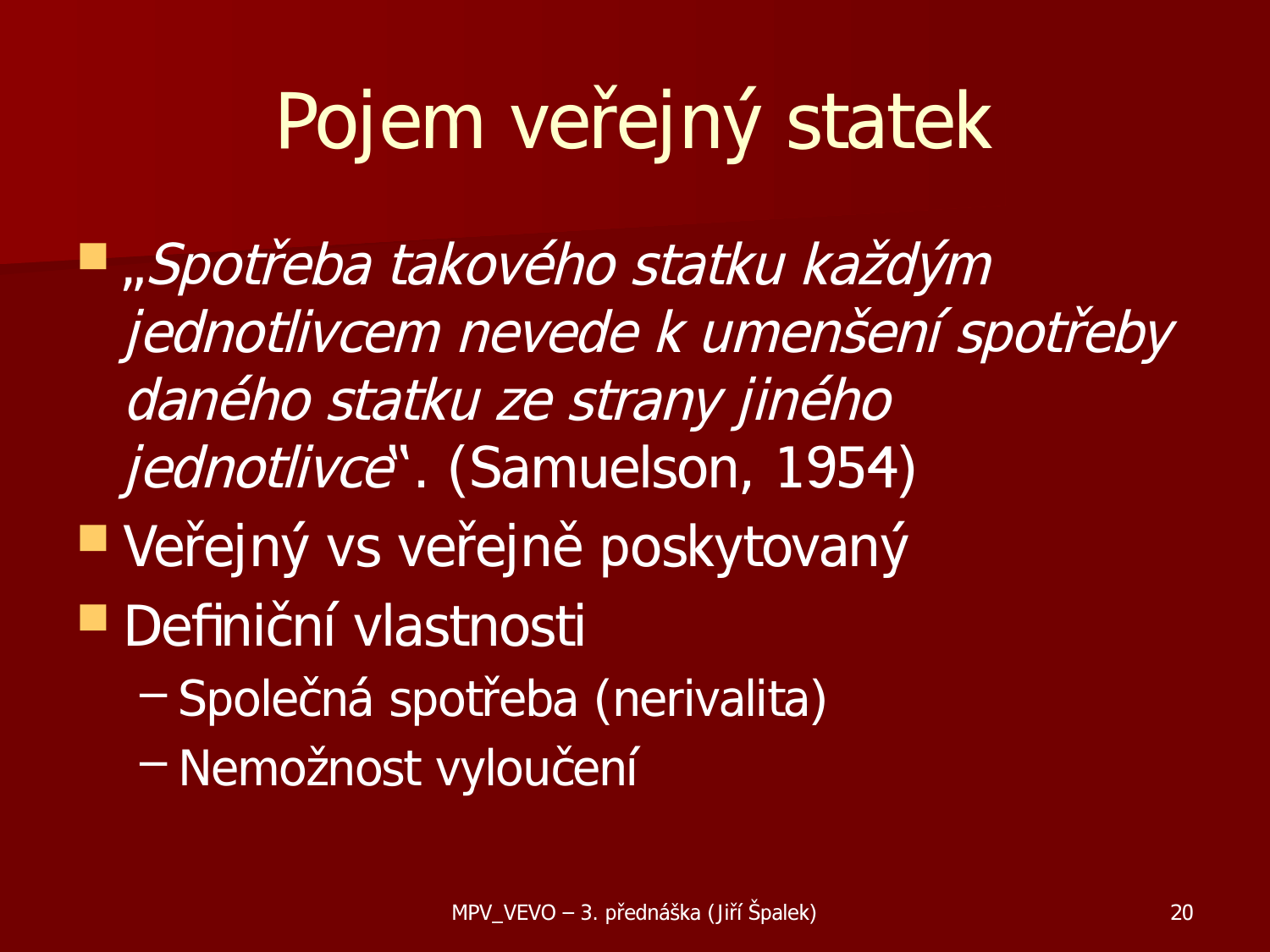

# Pojem veřejný statek
„Spotřeba takového statku každým jednotlivcem nevede k umenšení spotřeby daného statku ze strany jiného jednotlivce“. (Samuelson, 1954)
Veřejný vs veřejně poskytovaný
Definiční vlastnosti
Společná spotřeba (nerivalita)
Nemožnost vyloučení

MPV_VEVO – 3. přednáška (Jiří Špalek)
20